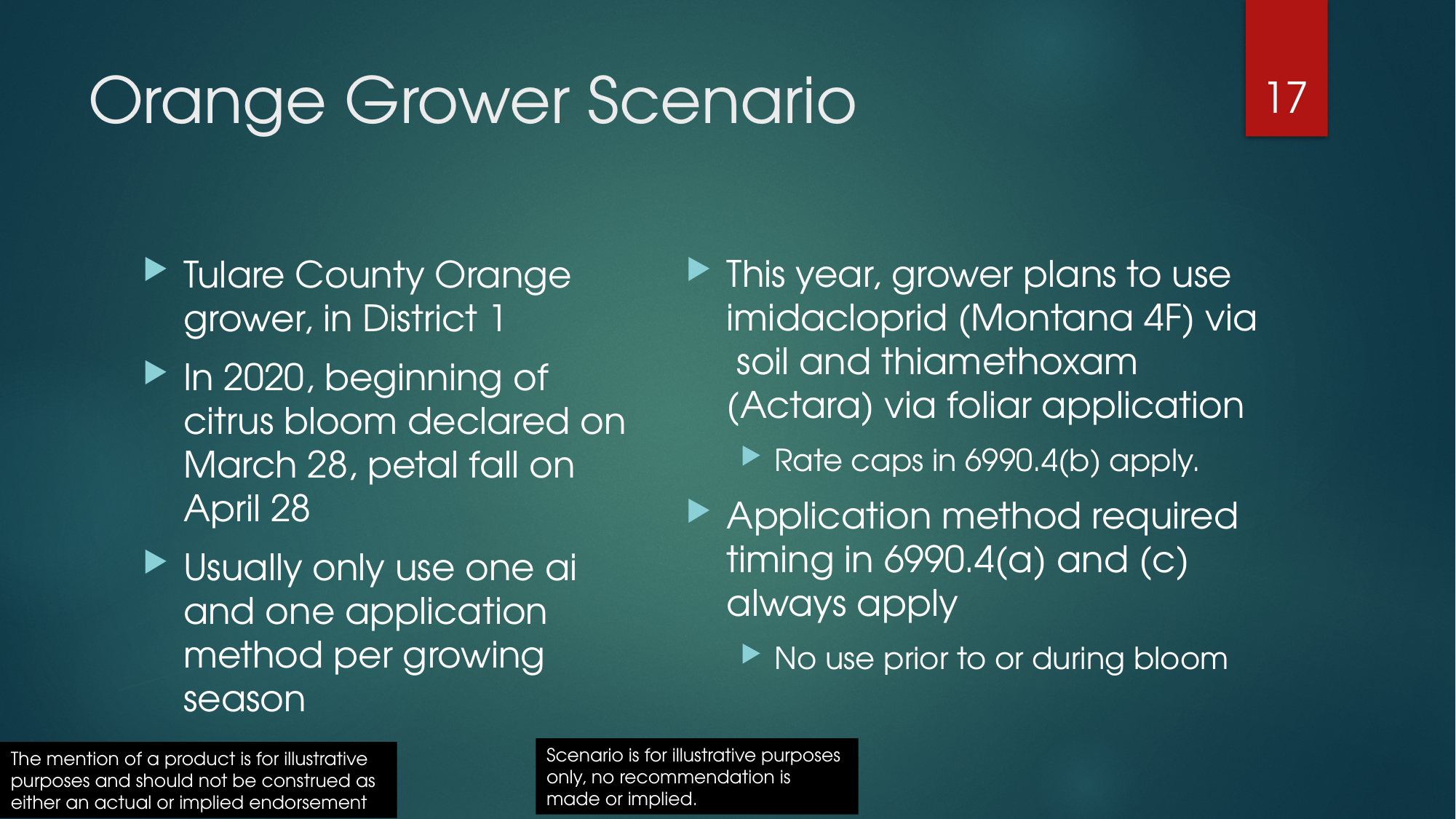

17
# Orange Grower Scenario
This year, grower plans to use imidacloprid (Montana 4F) via  soil and thiamethoxam (Actara) via foliar application
Rate caps in 6990.4(b) apply.
Application method required timing in 6990.4(a) and (c) always apply
No use prior to or during bloom
Tulare County Orange grower, in District 1
In 2020, beginning of citrus bloom declared on March 28, petal fall on April 28
Usually only use one ai and one application method per growing season
Scenario is for illustrative purposes only, no recommendation is made or implied.
The mention of a product is for illustrative purposes and should not be construed as either an actual or implied endorsement